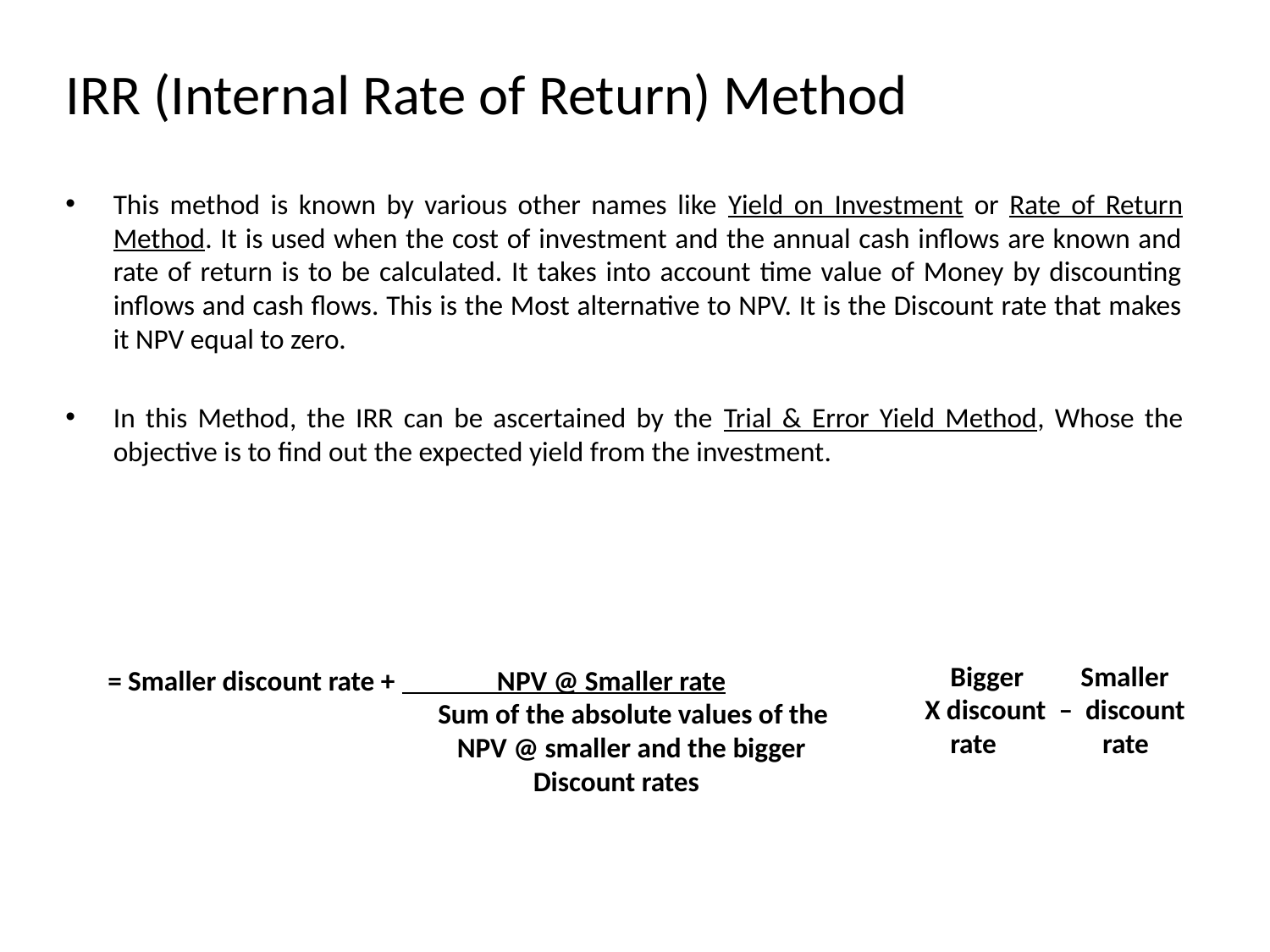

# IRR (Internal Rate of Return) Method
This method is known by various other names like Yield on Investment or Rate of Return Method. It is used when the cost of investment and the annual cash inflows are known and rate of return is to be calculated. It takes into account time value of Money by discounting inflows and cash flows. This is the Most alternative to NPV. It is the Discount rate that makes it NPV equal to zero.

In this Method, the IRR can be ascertained by the Trial & Error Yield Method, Whose the objective is to find out the expected yield from the investment.
      Bigger         Smaller
  X discount  –  discount
      rate 	          rate
= Smaller discount rate +                NPV @ Smaller rate
		            Sum of the absolute values of the
		               NPV @ smaller and the bigger
			       Discount rates